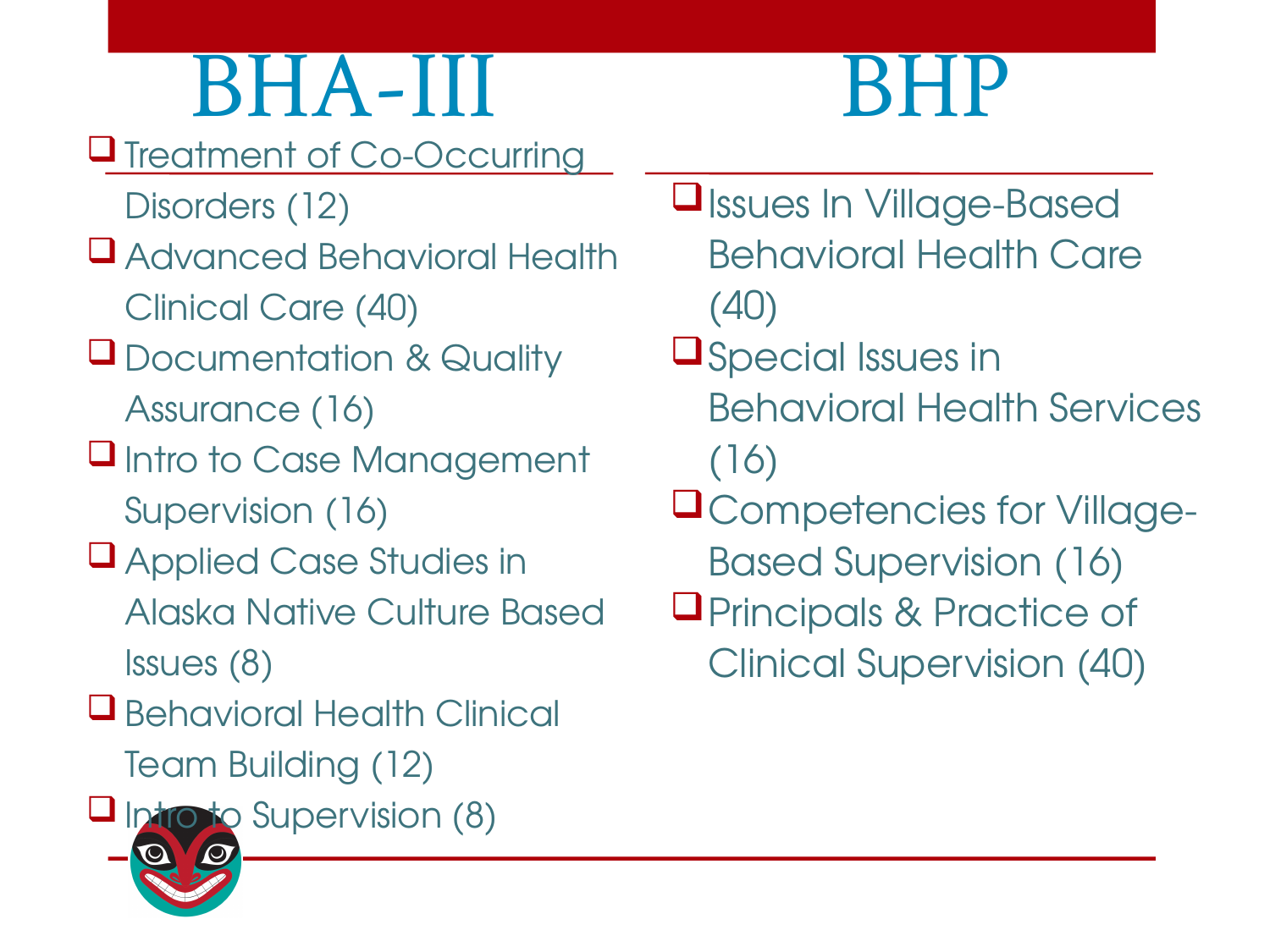

BHA-III
BHP
Treatment of Co-Occurring Disorders (12)
Advanced Behavioral Health Clinical Care (40)
Documentation & Quality Assurance (16)
Intro to Case Management Supervision (16)
Applied Case Studies in Alaska Native Culture Based Issues (8)
Behavioral Health Clinical Team Building (12)
Intro to Supervision (8)

Issues In Village-Based Behavioral Health Care (40)
Special Issues in Behavioral Health Services (16)
Competencies for Village-Based Supervision (16)
Principals & Practice of Clinical Supervision (40)